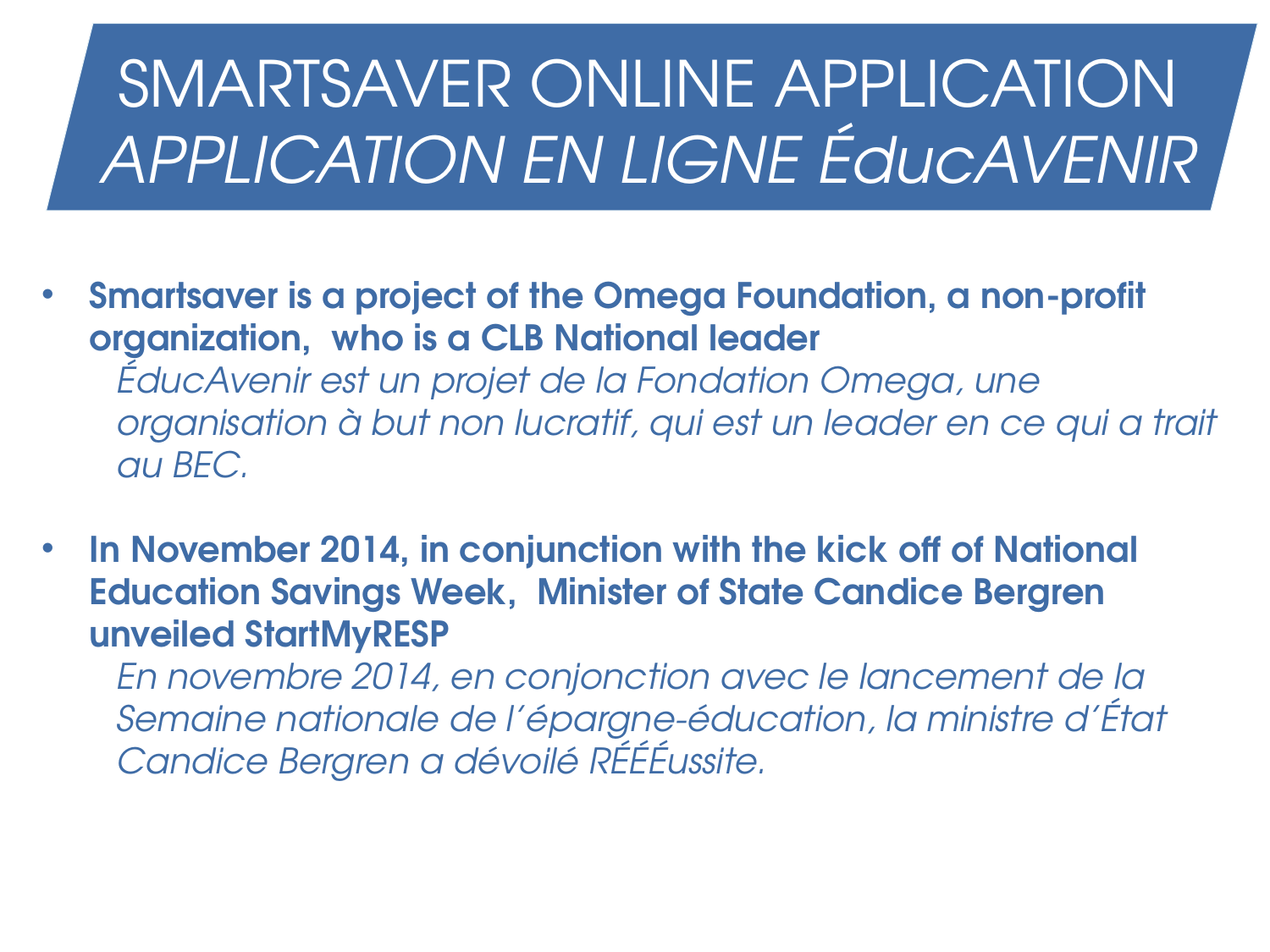

SMARTSAVER ONLINE APPLICATION
APPLICATION EN LIGNE ÉducAVENIR

Smartsaver is a project of the Omega Foundation, a non-profit organization,  who is a CLB National leader
ÉducAvenir est un projet de la Fondation Omega, une organisation à but non lucratif, qui est un leader en ce qui a trait au BEC.

In November 2014, in conjunction with the kick off of National Education Savings Week,  Minister of State Candice Bergren unveiled StartMyRESP
En novembre 2014, en conjonction avec le lancement de la Semaine nationale de l’épargne-éducation, la ministre d’État Candice Bergren a dévoilé RÉÉÉussite.